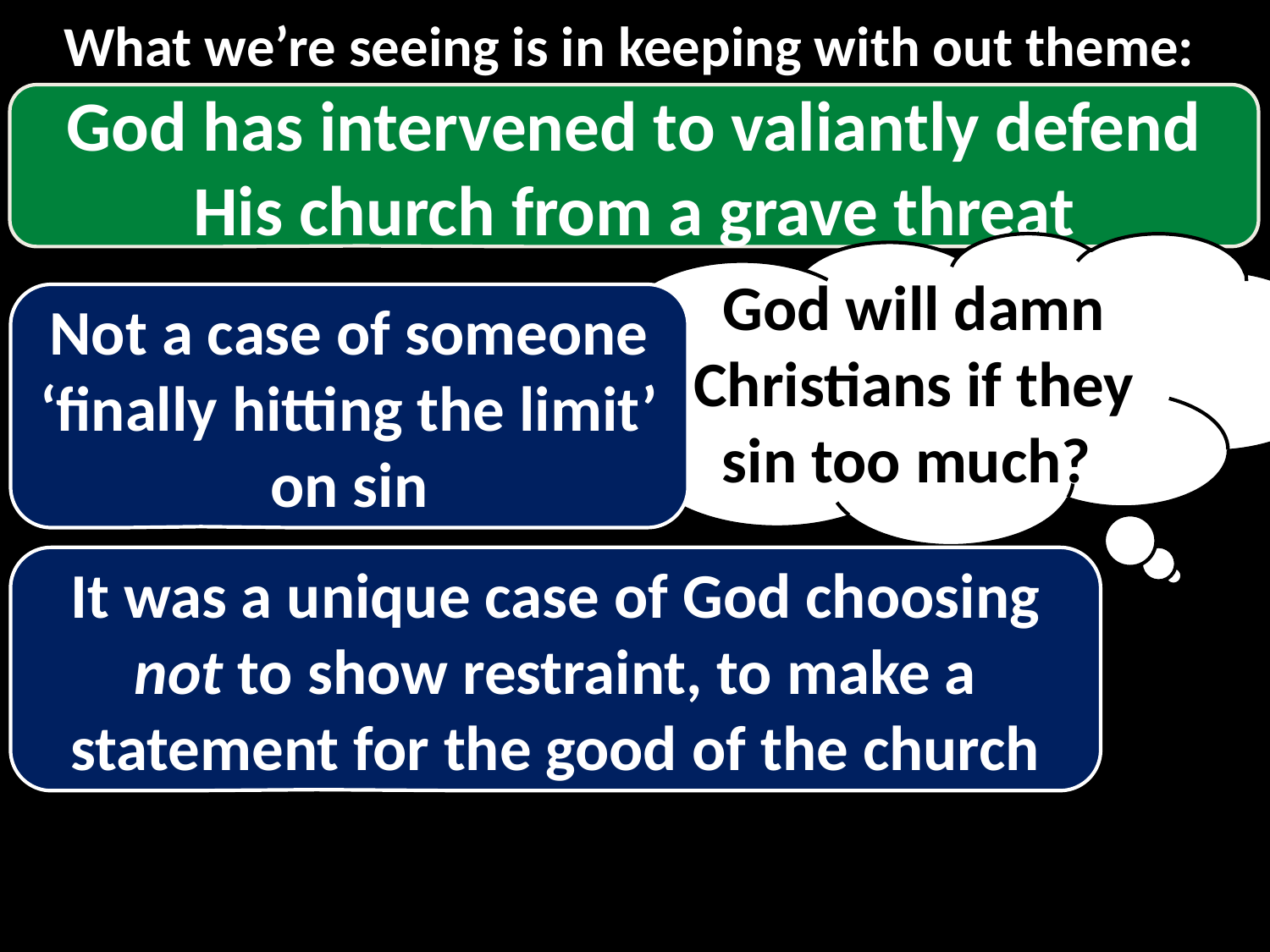

What we’re seeing is in keeping with out theme:
God has intervened to valiantly defend His church from a grave threat
God will damn Christians if they sin too much?
Not a case of someone ‘finally hitting the limit’ on sin
It was a unique case of God choosing not to show restraint, to make a statement for the good of the church